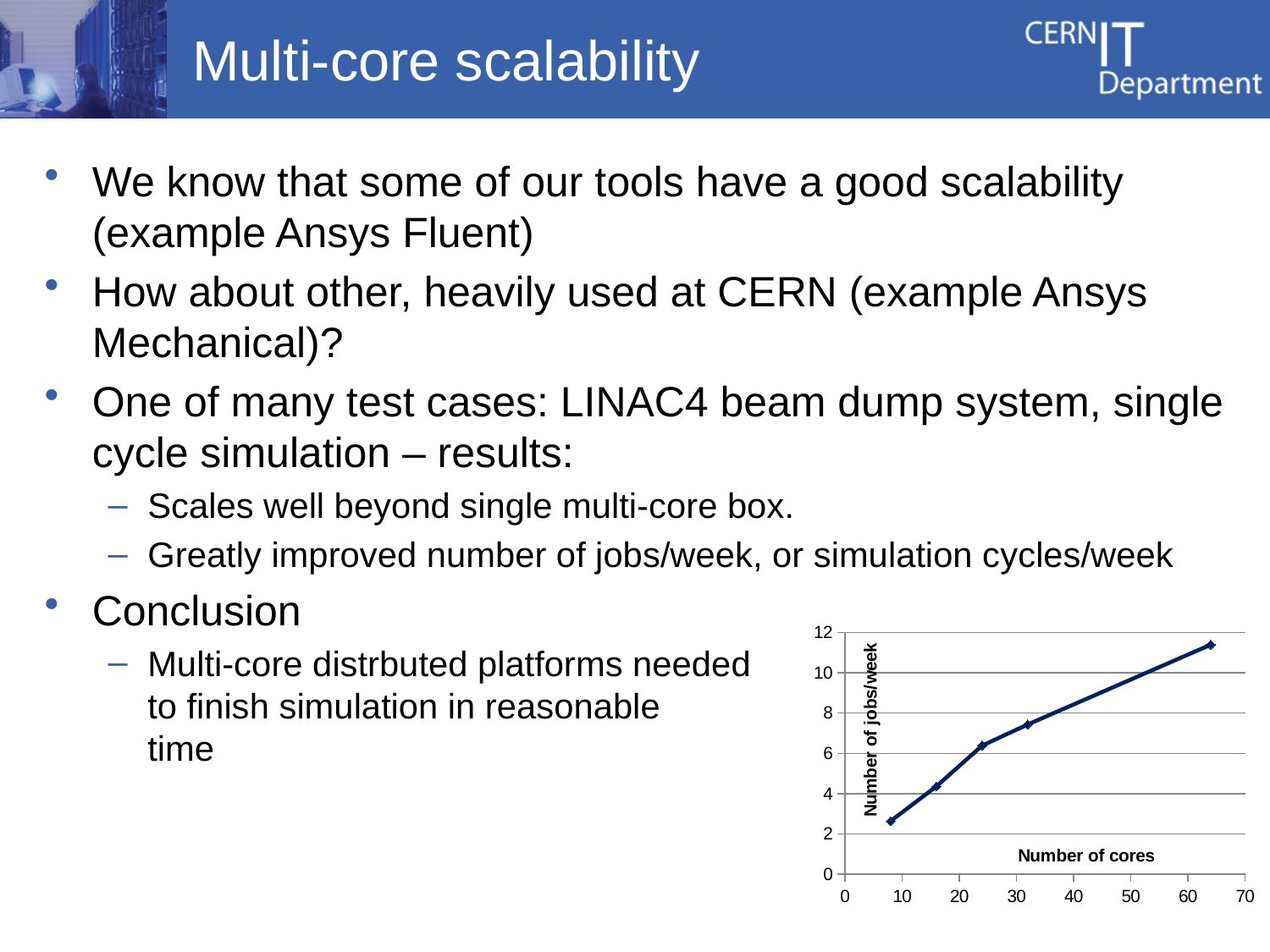

# Multi-core scalability
We know that some of our tools have a good scalability (example Ansys Fluent)
How about other, heavily used at CERN (example Ansys Mechanical)?
One of many test cases: LINAC4 beam dump system, single cycle simulation – results:
Scales well beyond single multi-core box.
Greatly improved number of jobs/week, or simulation cycles/week
Conclusion
Multi-core distrbuted platforms needed
to finish simulation in reasonable
time

### Chart

| Category |  |
|---|---|